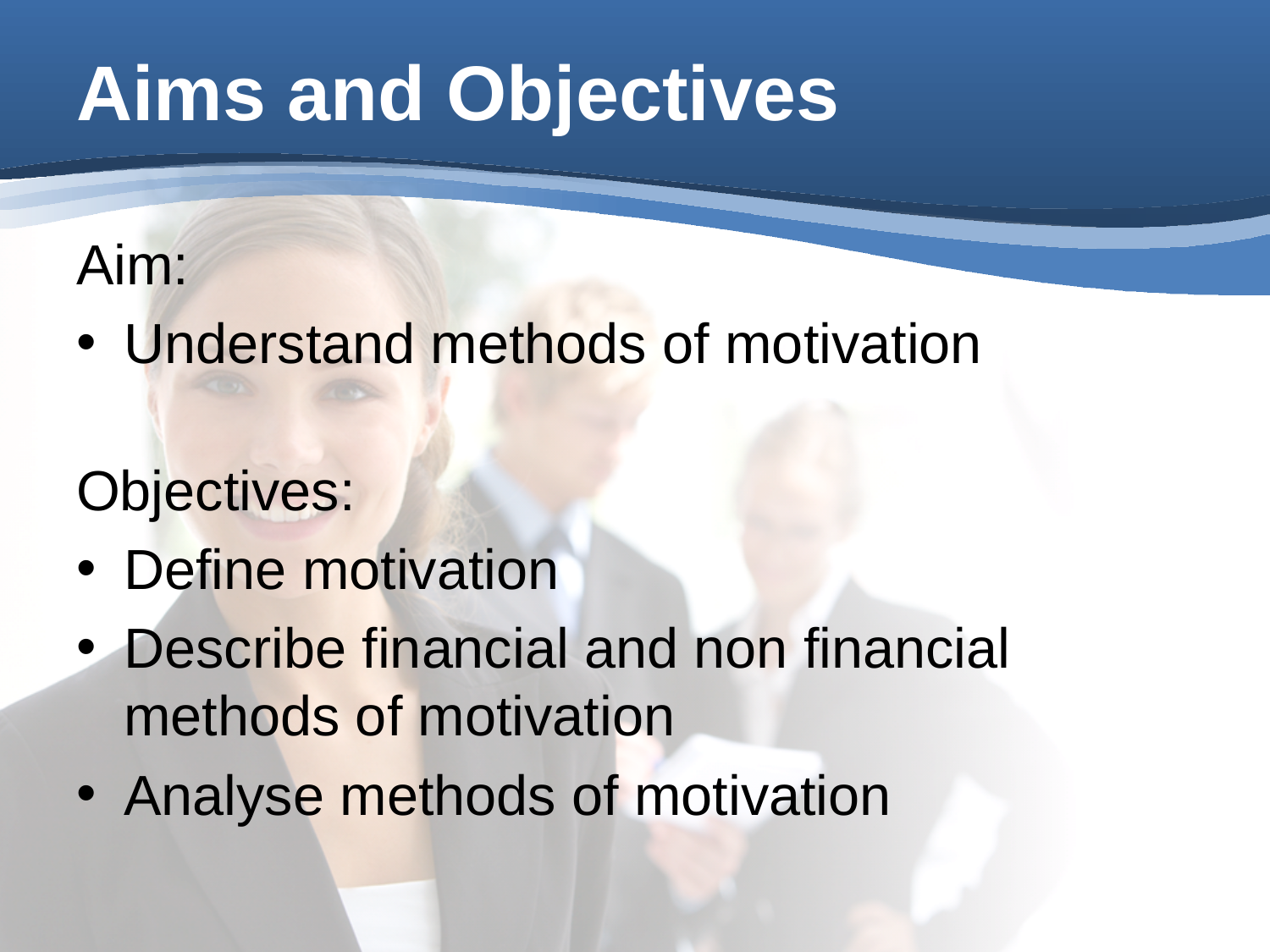

# Aims and Objectives
Aim:
Understand methods of motivation
Objectives:
Define motivation
Describe financial and non financial methods of motivation
Analyse methods of motivation